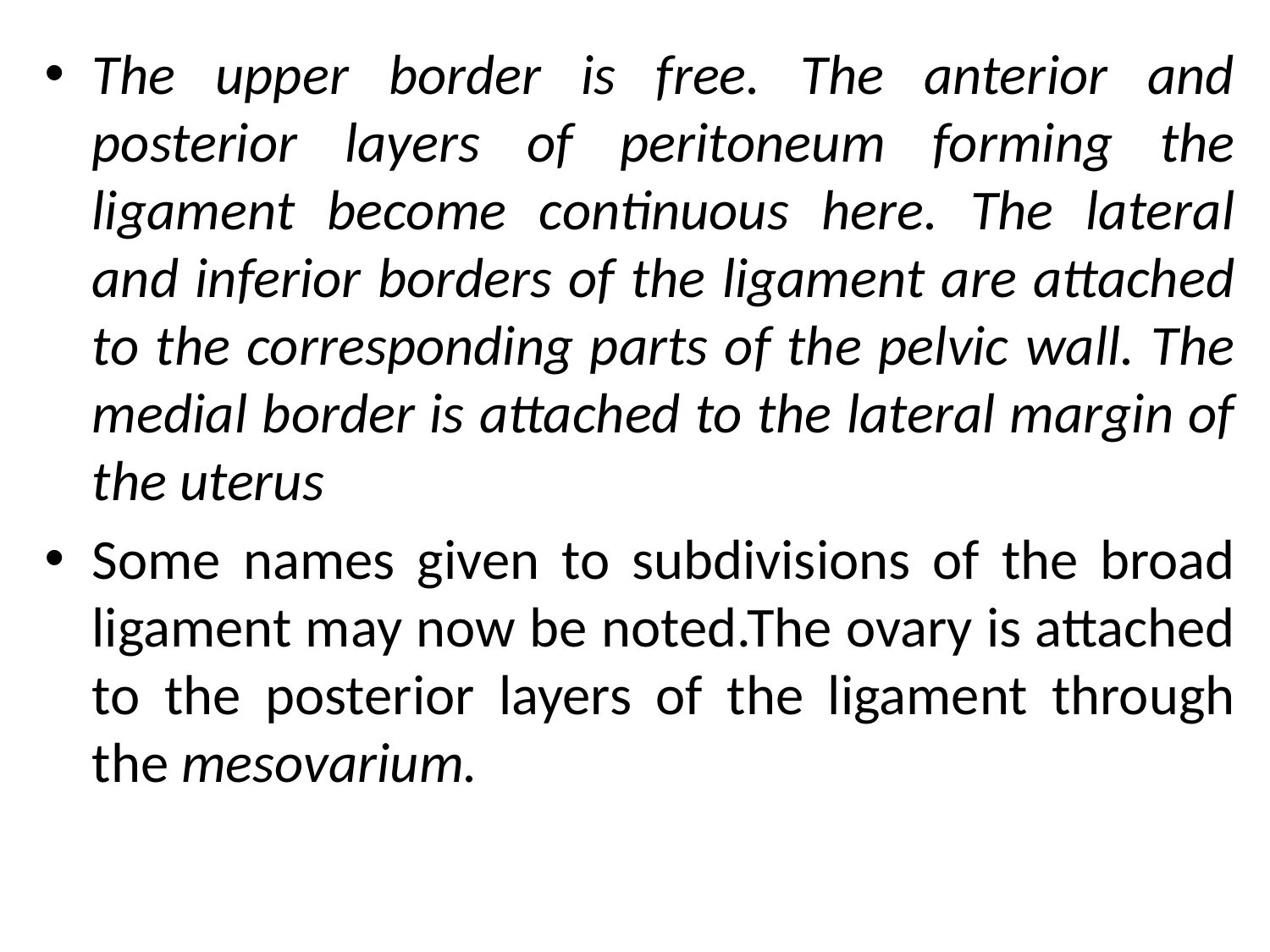

The upper border is free. The anterior and posterior layers of peritoneum forming the ligament become continuous here. The lateral and inferior borders of the ligament are attached to the corresponding parts of the pelvic wall. The medial border is attached to the lateral margin of the uterus
Some names given to subdivisions of the broad ligament may now be noted.The ovary is attached to the posterior layers of the ligament through the mesovarium.